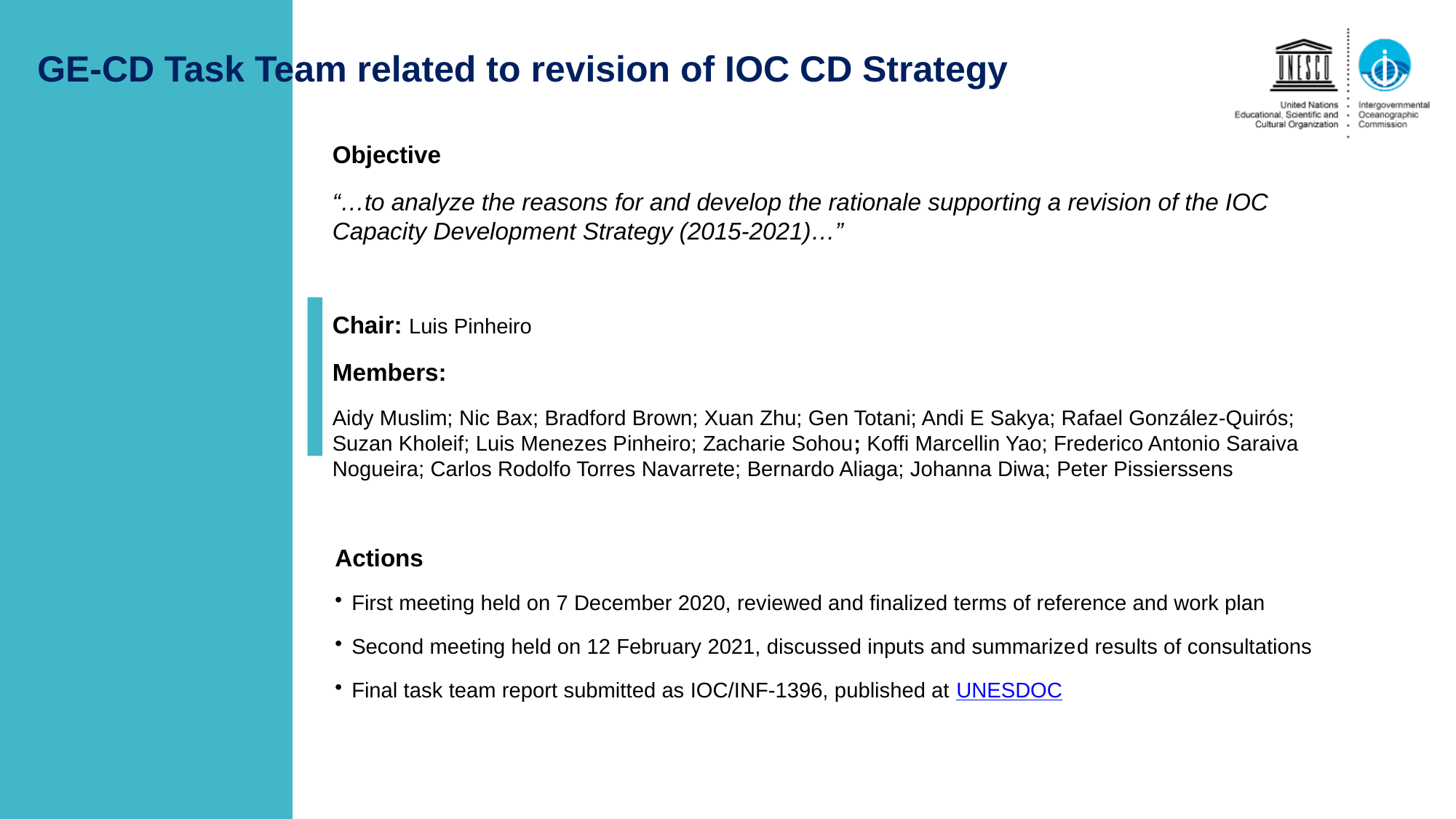

GE-CD Task Team related to revision of IOC CD Strategy
Objective
“…to analyze the reasons for and develop the rationale supporting a revision of the IOC Capacity Development Strategy (2015-2021)…”

Chair: Luis Pinheiro
Members:
Aidy Muslim; Nic Bax; Bradford Brown; Xuan Zhu; Gen Totani; Andi E Sakya; Rafael González-Quirós; Suzan Kholeif; Luis Menezes Pinheiro; Zacharie Sohou; Koffi Marcellin Yao; Frederico Antonio Saraiva Nogueira; Carlos Rodolfo Torres Navarrete; Bernardo Aliaga; Johanna Diwa; Peter Pissierssens
Actions
First meeting held on 7 December 2020, reviewed and finalized terms of reference and work plan
Second meeting held on 12 February 2021, discussed inputs and summarized results of consultations
Final task team report submitted as IOC/INF-1396, published at UNESDOC